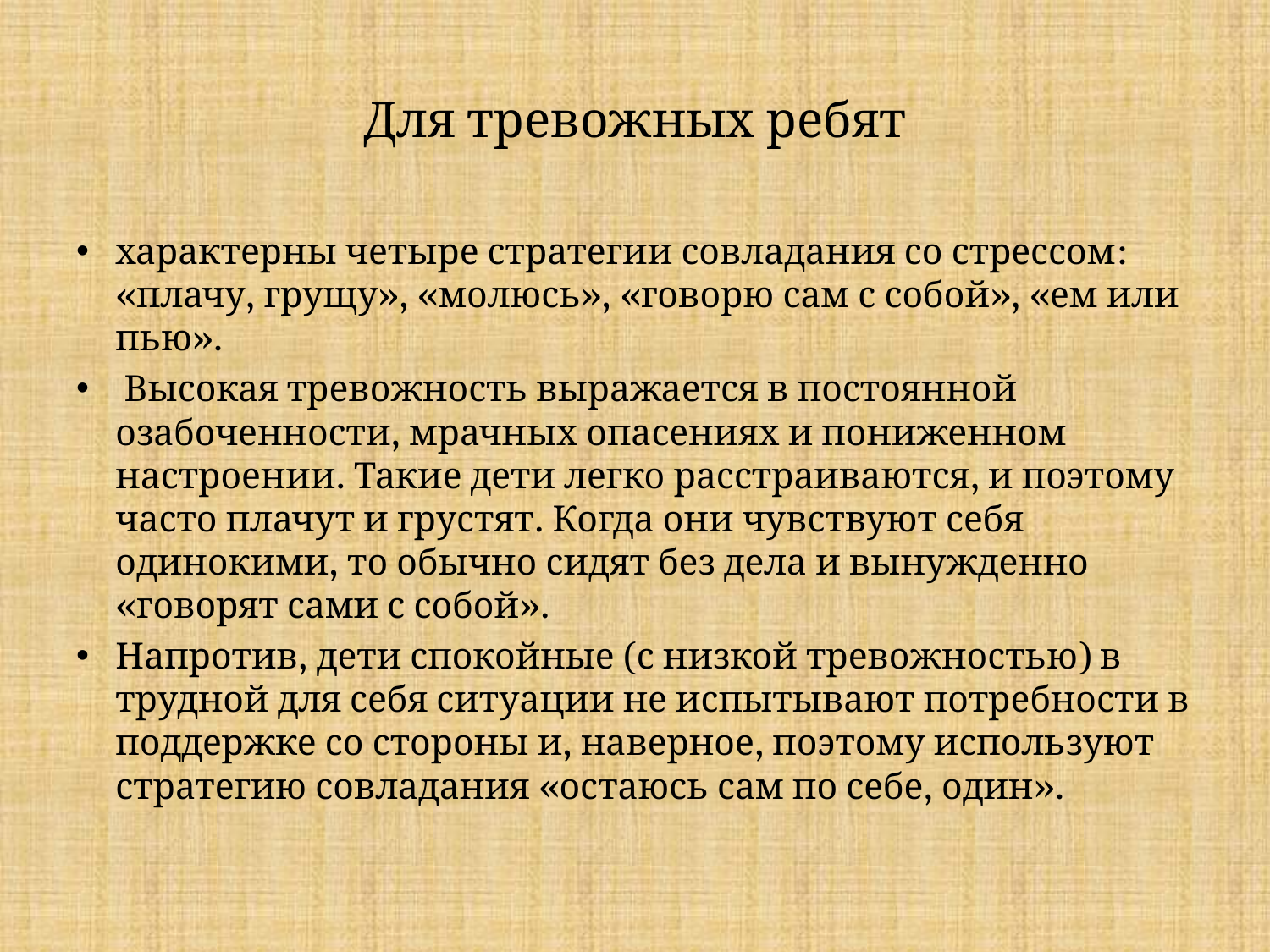

# Для тревожных ребят
характерны четыре стратегии совладания со стрессом: «плачу, грущу», «молюсь», «говорю сам с собой», «ем или пью».
 Высокая тревожность выражается в постоянной озабоченности, мрачных опасениях и пониженном настроении. Такие дети легко расстраиваются, и поэтому часто плачут и грустят. Когда они чувствуют себя одинокими, то обычно сидят без дела и вынужденно «говорят сами с собой».
Напротив, дети спокойные (с низкой тревожностью) в трудной для себя ситуации не испытывают потребности в поддержке со стороны и, наверное, поэтому используют стратегию совладания «остаюсь сам по себе, один».